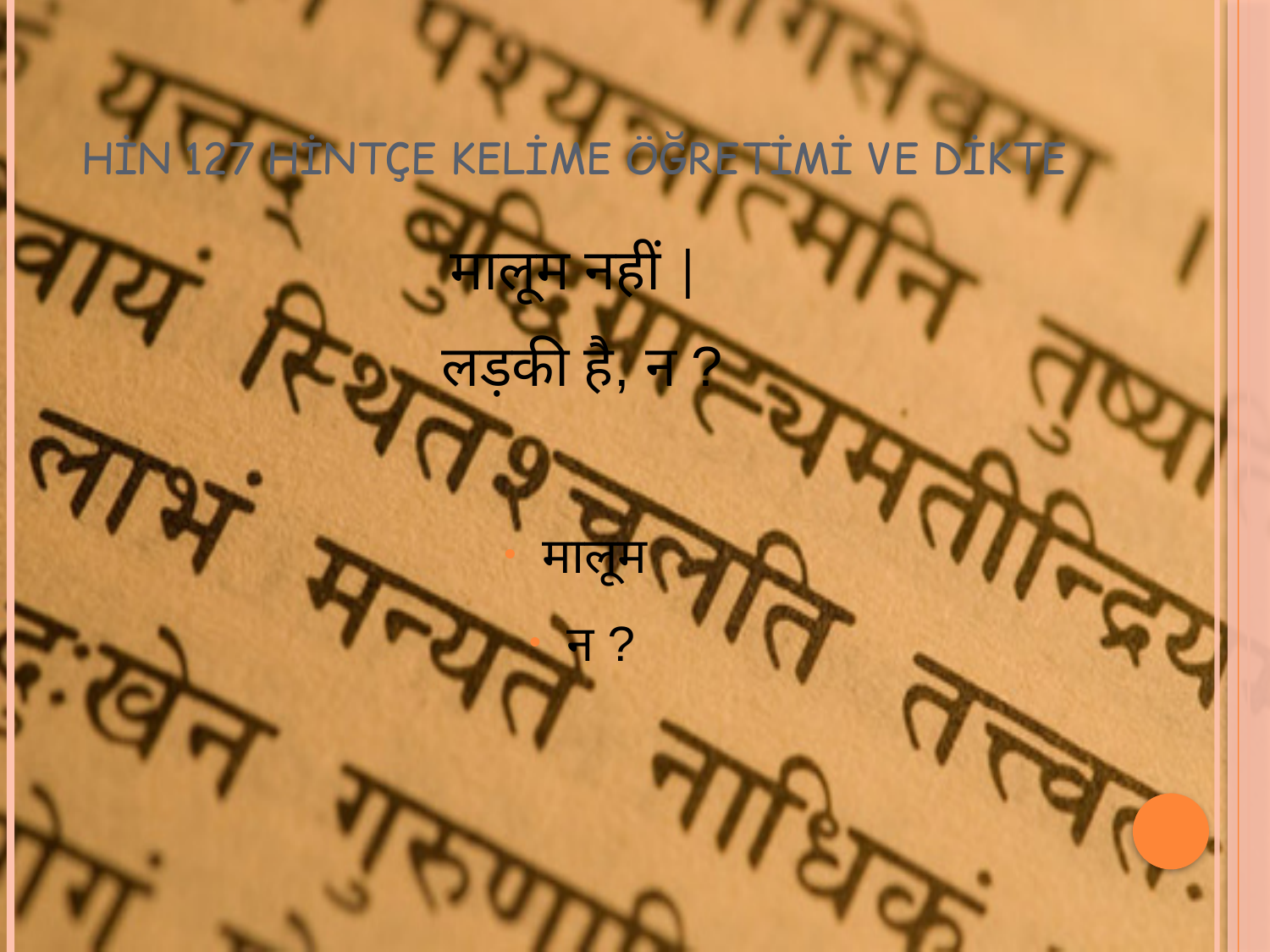

# HİN 127 HİNTÇE KELİME ÖĞRETİMİ VE DİKTE
मालूम नहीं |
लड़की है, न ?

मालूम
न ?